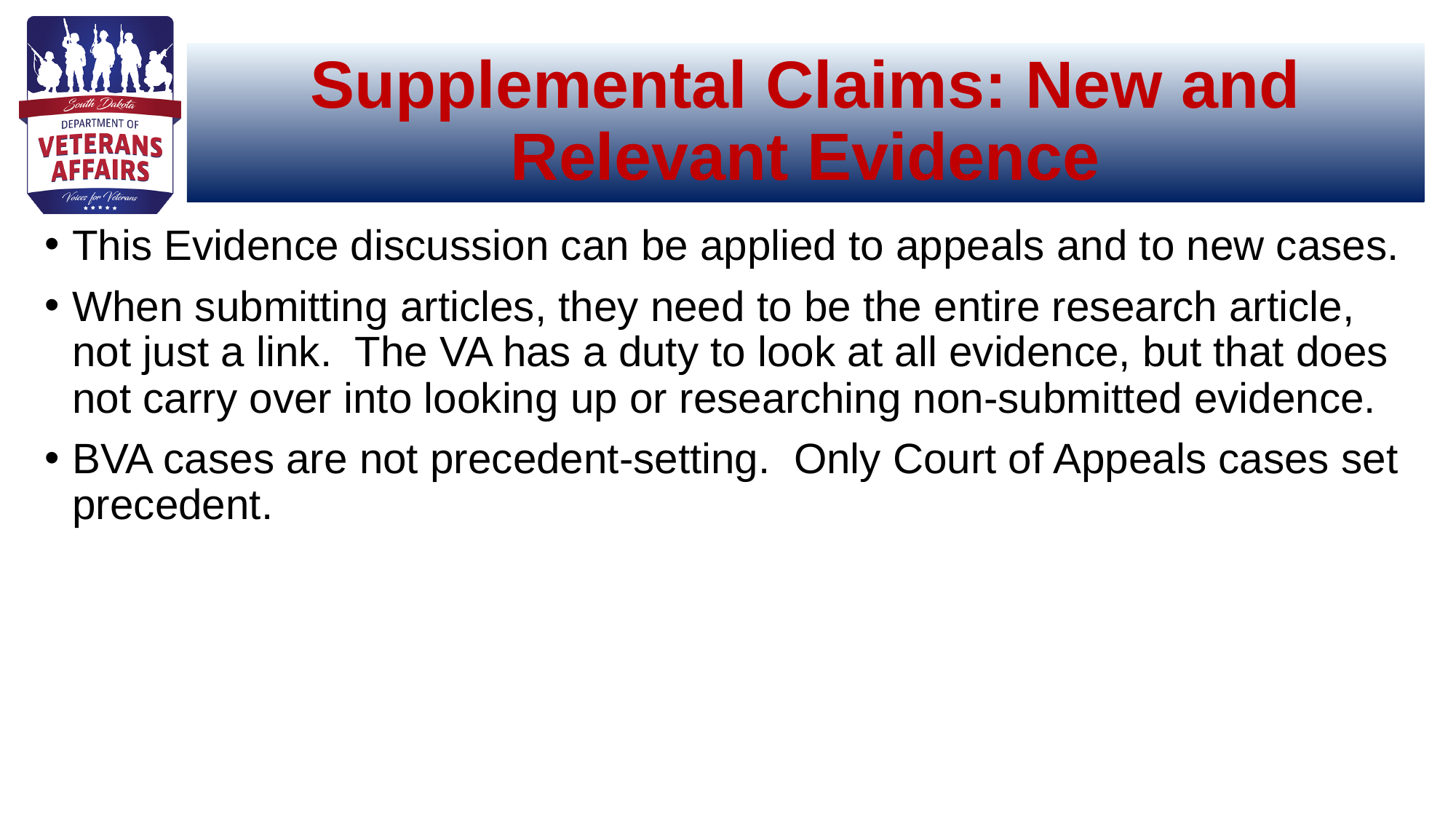

# Supplemental Claims: New and Relevant Evidence
This Evidence discussion can be applied to appeals and to new cases.
When submitting articles, they need to be the entire research article, not just a link.  The VA has a duty to look at all evidence, but that does not carry over into looking up or researching non-submitted evidence.
BVA cases are not precedent-setting.  Only Court of Appeals cases set precedent.